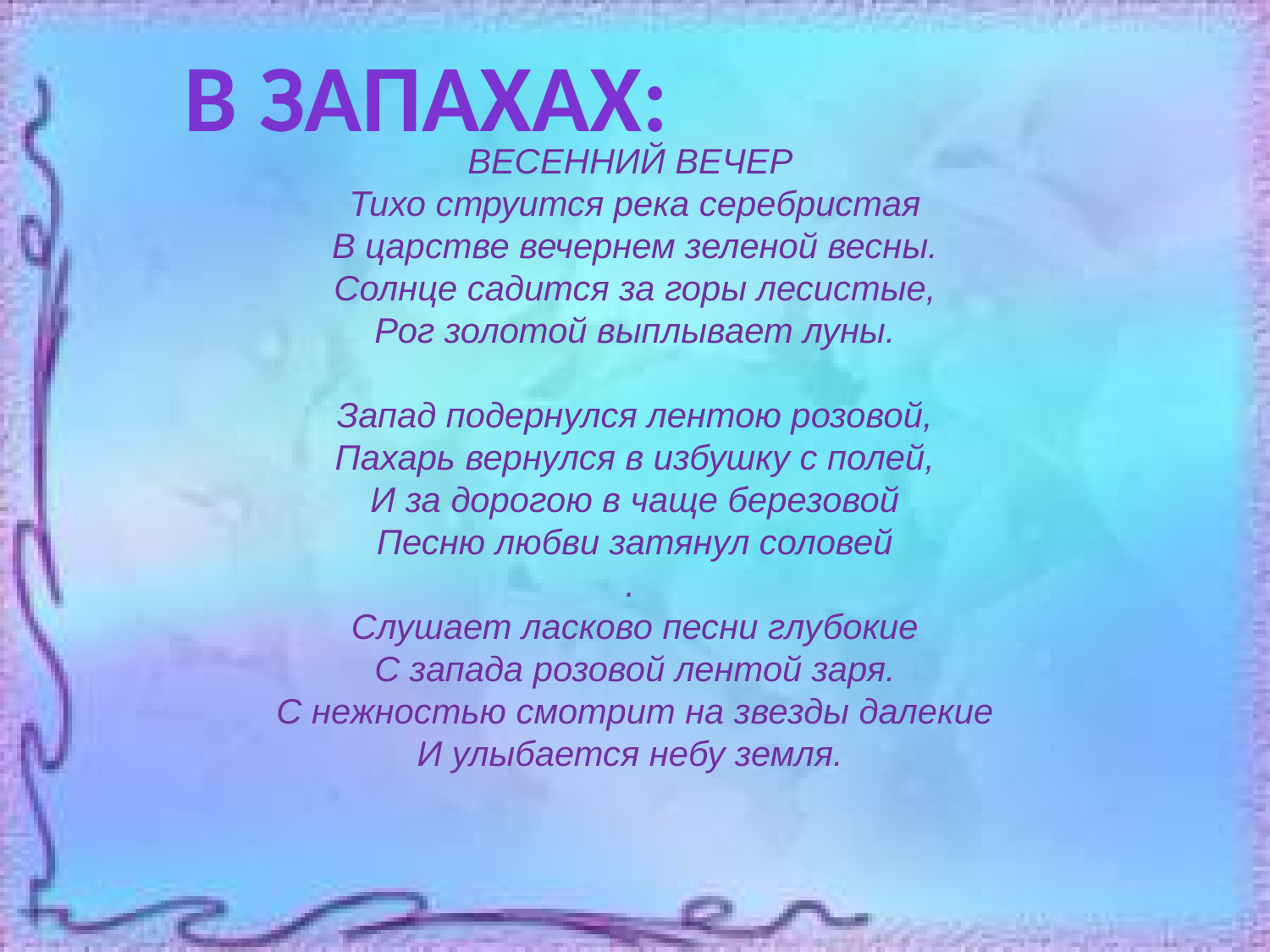

В запахах:
ВЕСЕННИЙ ВЕЧЕР
Тихо струится река серебристая
В царстве вечернем зеленой весны.
Солнце садится за горы лесистые,
Рог золотой выплывает луны.

Запад подернулся лентою розовой,
Пахарь вернулся в избушку с полей,
И за дорогою в чаще березовой
Песню любви затянул соловей
.
Слушает ласково песни глубокие
С запада розовой лентой заря.
С нежностью смотрит на звезды далекие
И улыбается небу земля.